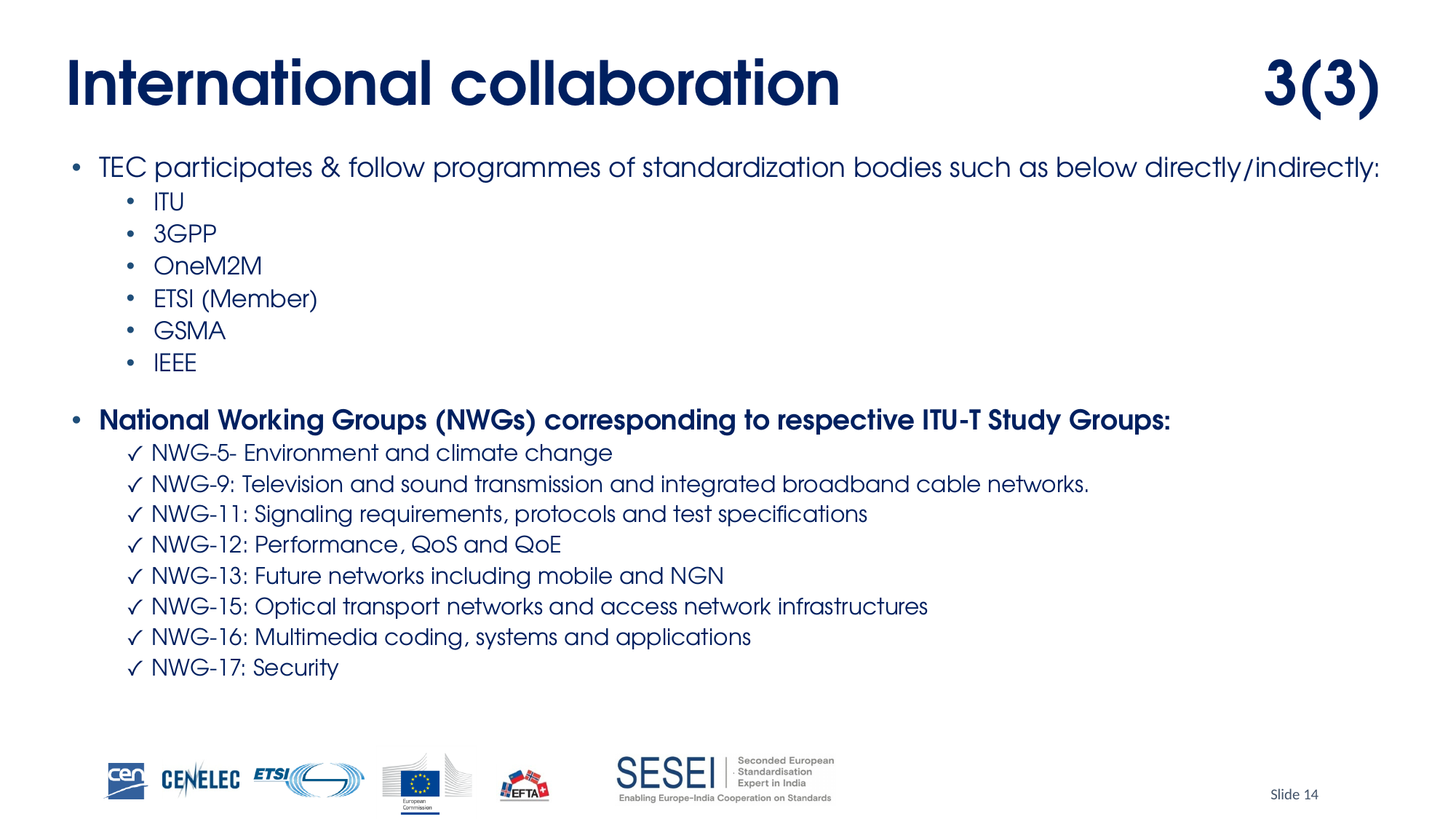

# International collaboration                         3(3)
TEC participates & follow programmes of standardization bodies such as below directly/indirectly:
ITU
3GPP
OneM2M
ETSI (Member)
GSMA
IEEE

National Working Groups (NWGs) corresponding to respective ITU-T Study Groups:
✓ NWG-5- Environment and climate change
✓ NWG-9: Television and sound transmission and integrated broadband cable networks.
✓ NWG-11: Signaling requirements, protocols and test specifications
✓ NWG-12: Performance, QoS and QoE
✓ NWG-13: Future networks including mobile and NGN
✓ NWG-15: Optical transport networks and access network infrastructures
✓ NWG-16: Multimedia coding, systems and applications
✓ NWG-17: Security